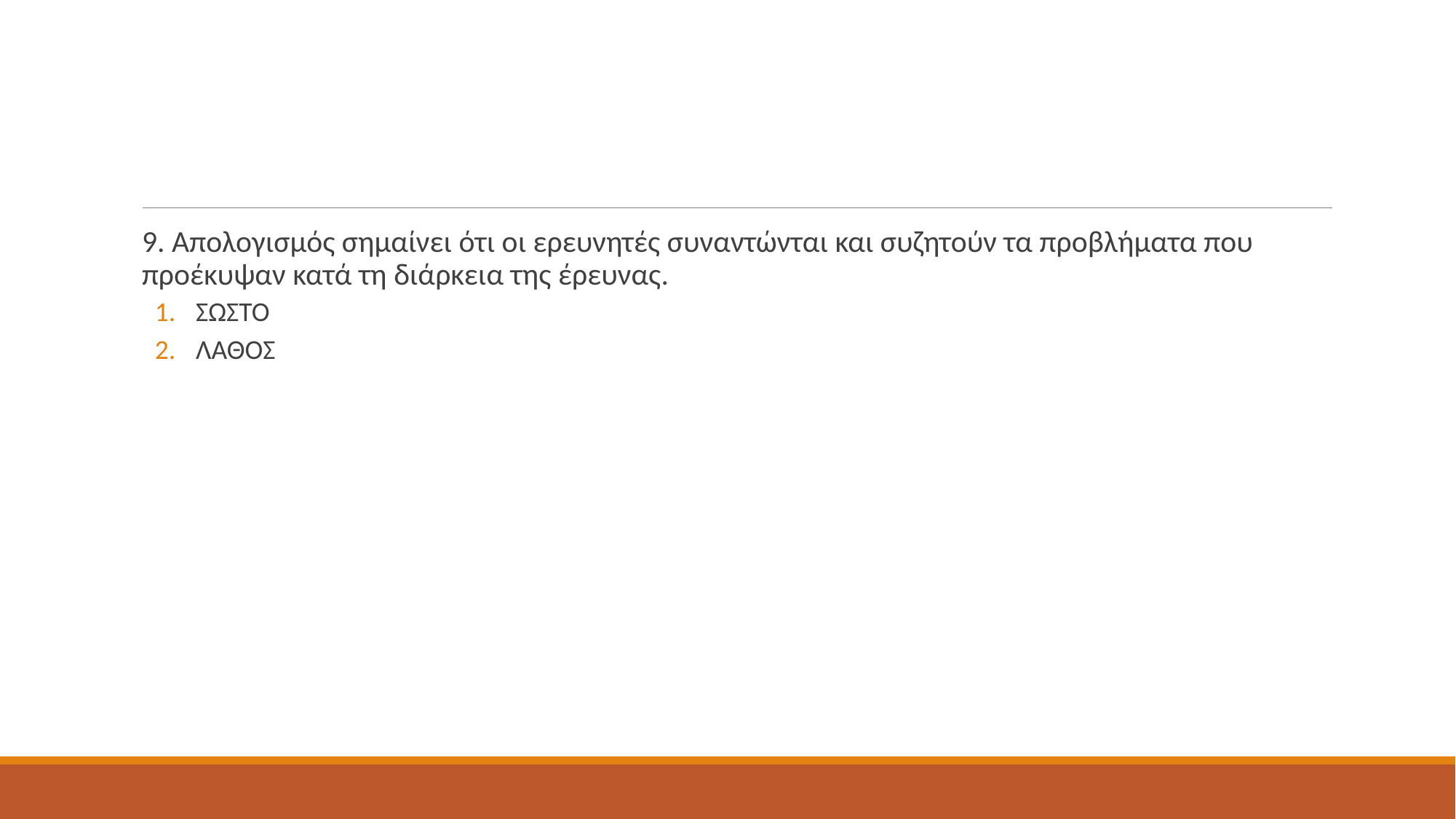

#
9. Απολογισμός σημαίνει ότι οι ερευνητές συναντώνται και συζητούν τα προβλήματα που προέκυψαν κατά τη διάρκεια της έρευνας.
ΣΩΣΤΟ
ΛΑΘΟΣ